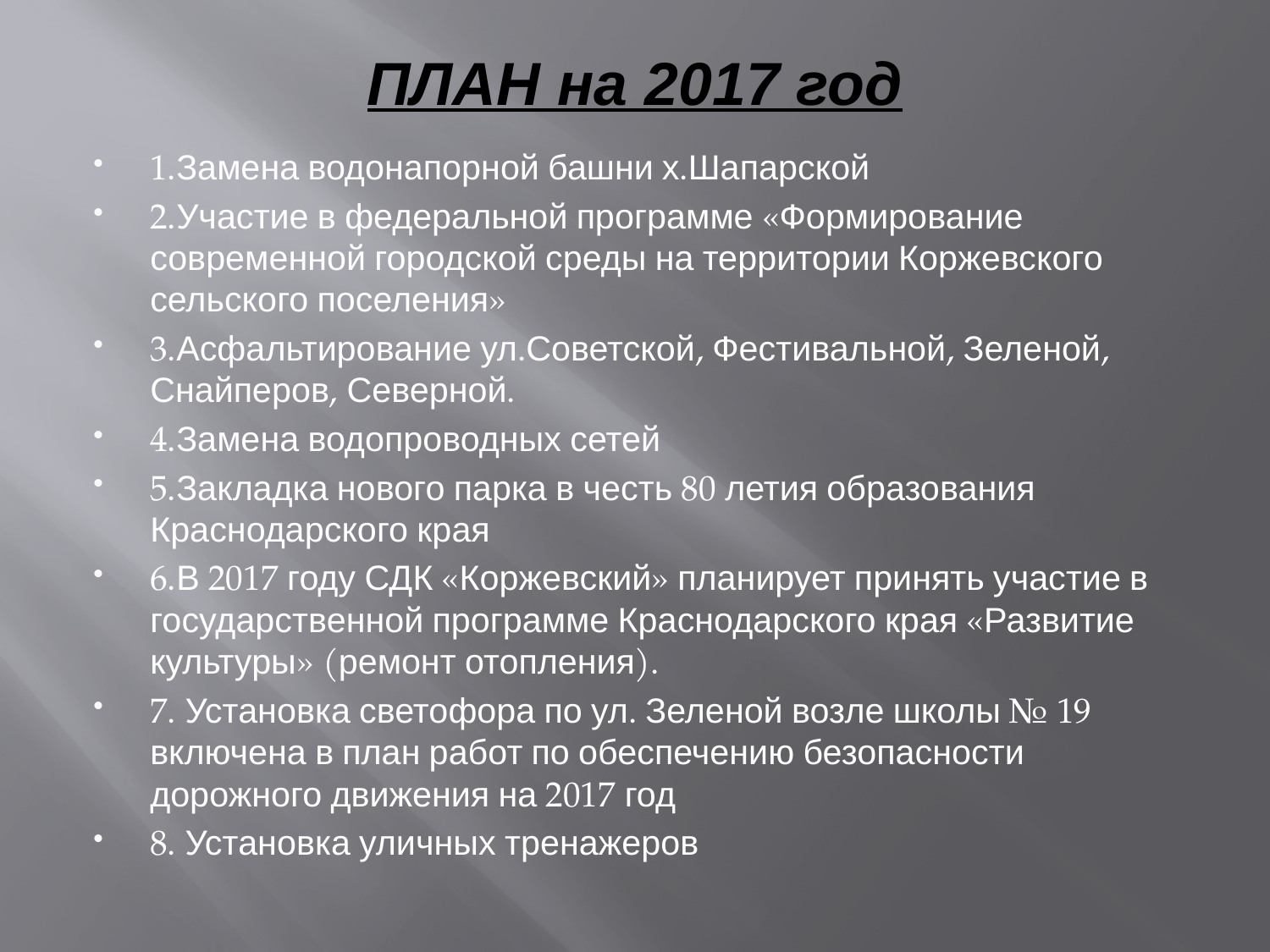

# ПЛАН на 2017 год
1.Замена водонапорной башни х.Шапарской
2.Участие в федеральной программе «Формирование современной городской среды на территории Коржевского сельского поселения»
3.Асфальтирование ул.Советской, Фестивальной, Зеленой, Снайперов, Северной.
4.Замена водопроводных сетей
5.Закладка нового парка в честь 80 летия образования Краснодарского края
6.В 2017 году СДК «Коржевский» планирует принять участие в государственной программе Краснодарского края «Развитие культуры» (ремонт отопления).
7. Установка светофора по ул. Зеленой возле школы № 19 включена в план работ по обеспечению безопасности дорожного движения на 2017 год
8. Установка уличных тренажеров